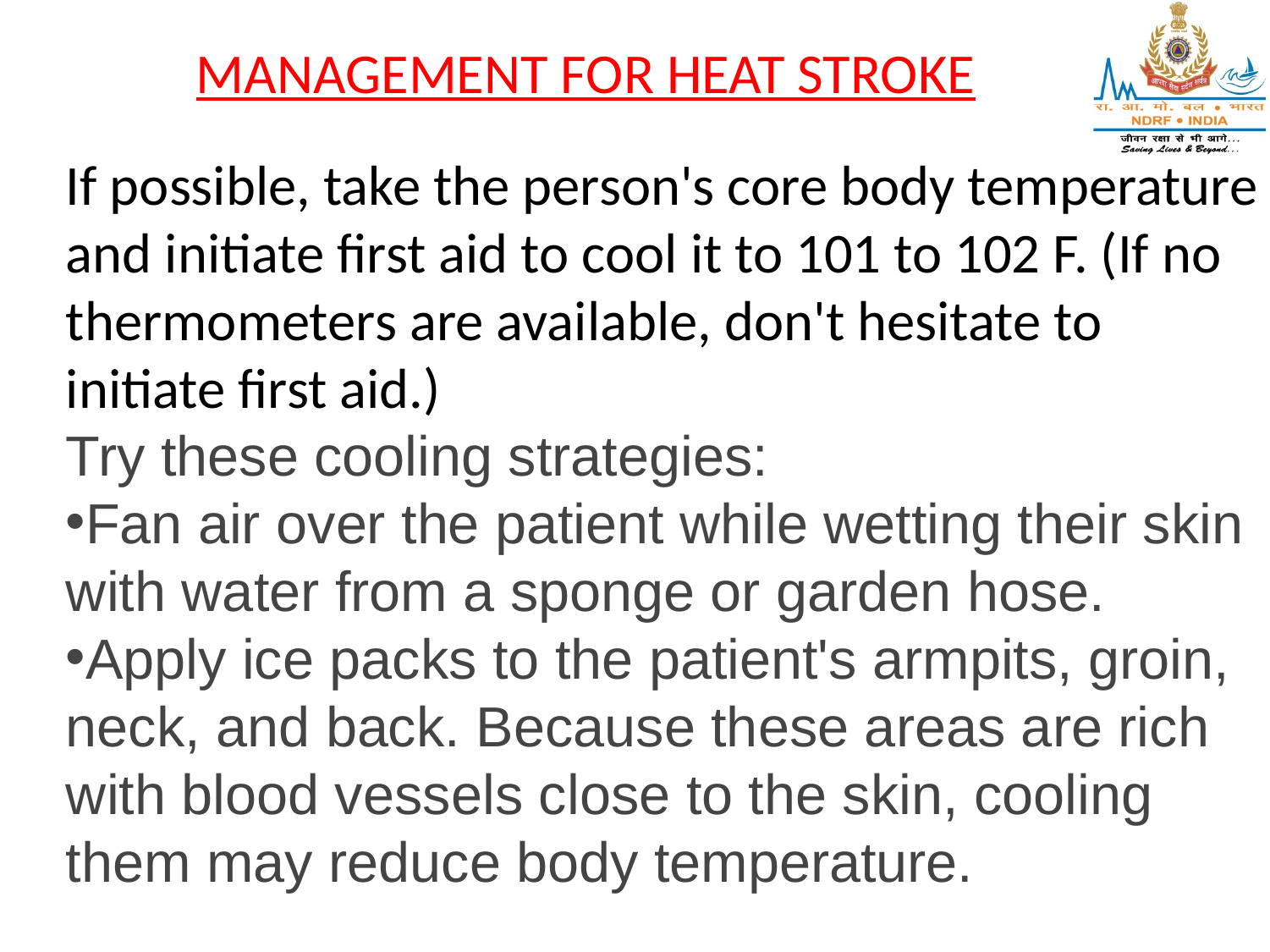

MANAGEMENT FOR HEAT STROKE
If possible, take the person's core body temperature and initiate first aid to cool it to 101 to 102 F. (If no thermometers are available, don't hesitate to initiate first aid.)
Try these cooling strategies:
Fan air over the patient while wetting their skin with water from a sponge or garden hose.
Apply ice packs to the patient's armpits, groin, neck, and back. Because these areas are rich with blood vessels close to the skin, cooling them may reduce body temperature.